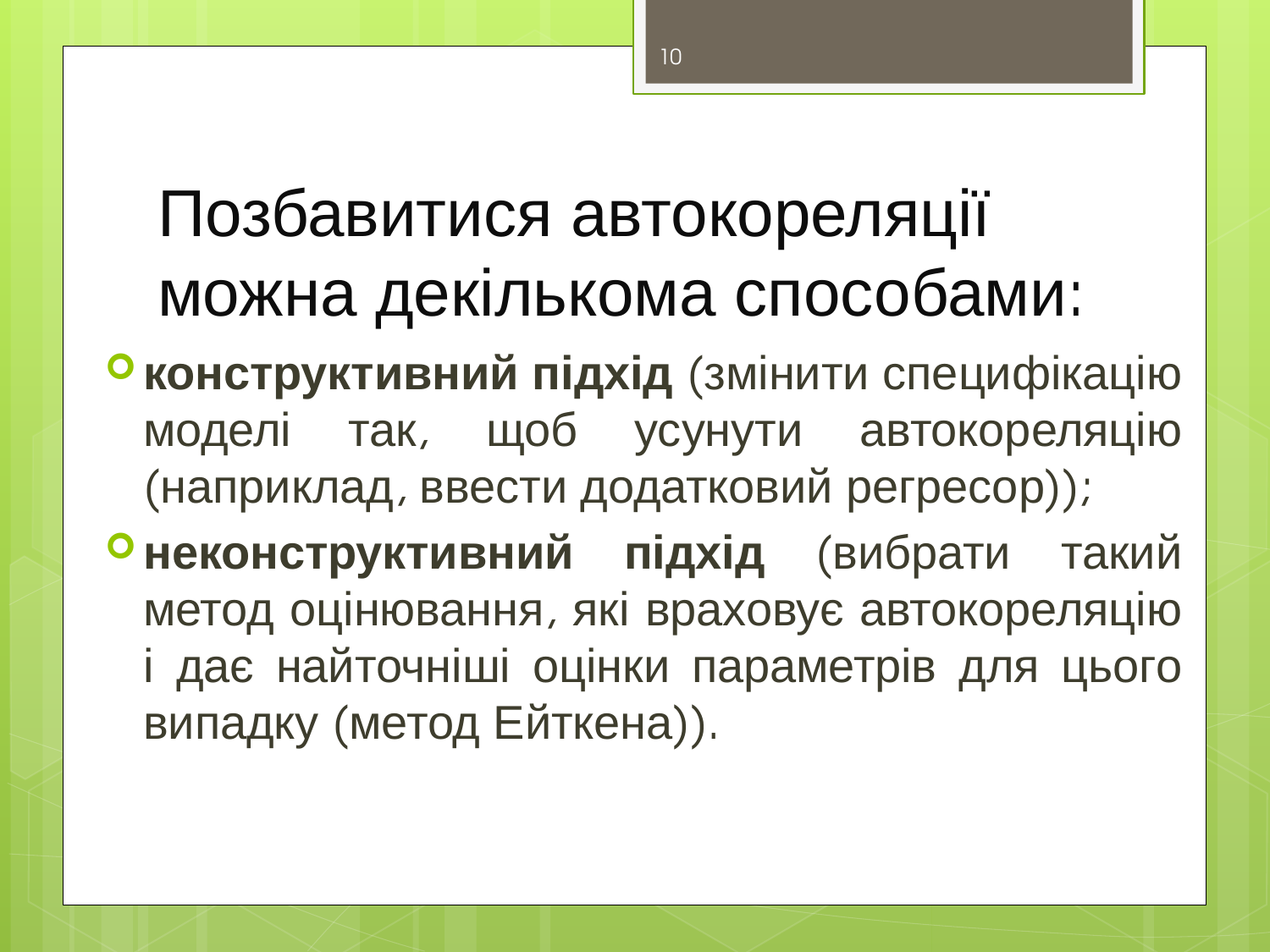

10
# Позбавитися автокореляції можна декількома способами:
конструктивний підхід (змінити специфікацію моделі так, щоб усунути автокореляцію (наприклад, ввести додатковий регресор));
неконструктивний підхід (вибрати такий метод оцінювання, які враховує автокореляцію і дає найточніші оцінки параметрів для цього випадку (метод Ейткена)).